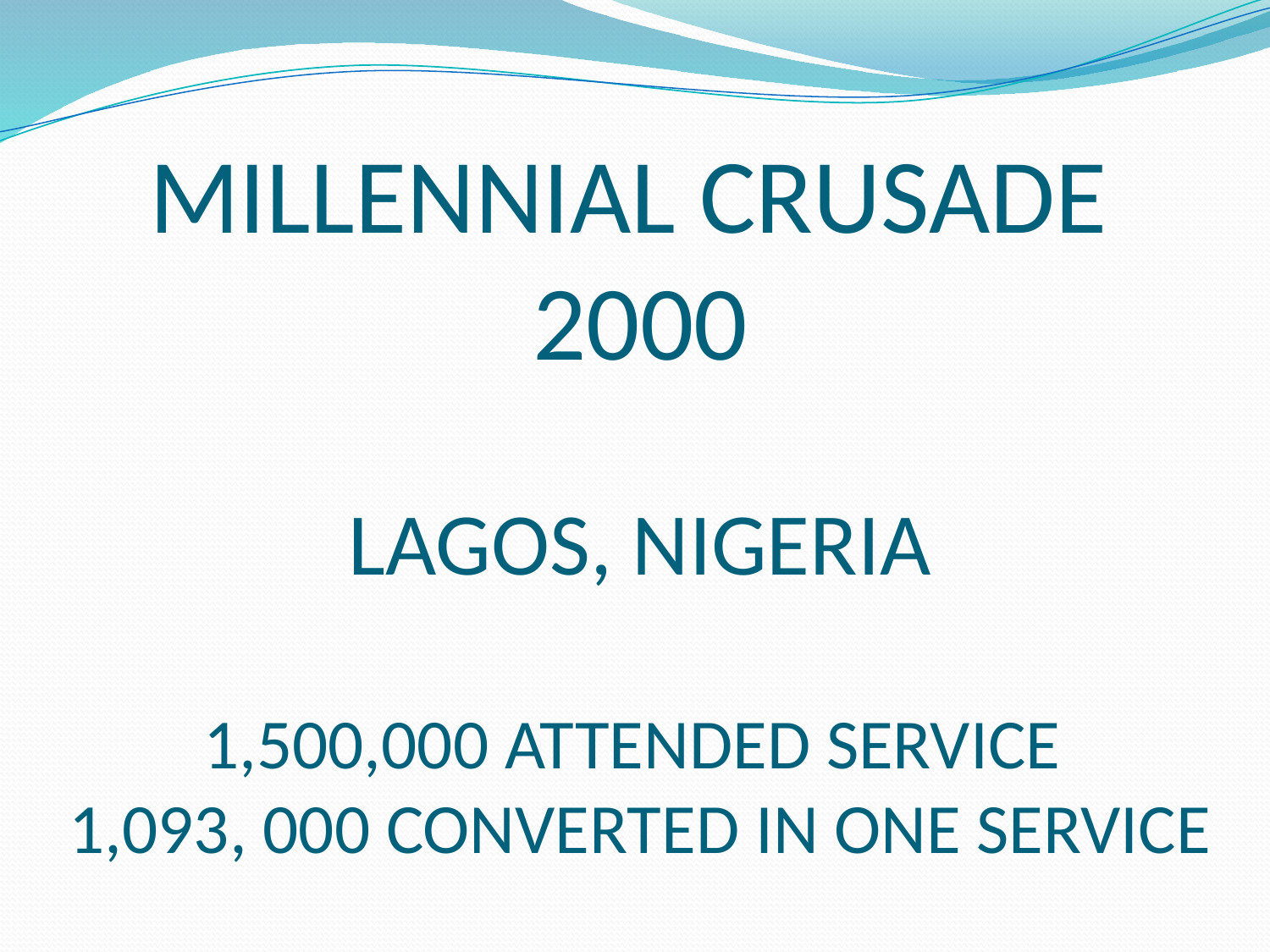

# MILLENNIAL CRUSADE  2000 LAGOS, NIGERIA 1,500,000 ATTENDED SERVICE 1,093, 000 CONVERTED IN ONE SERVICE